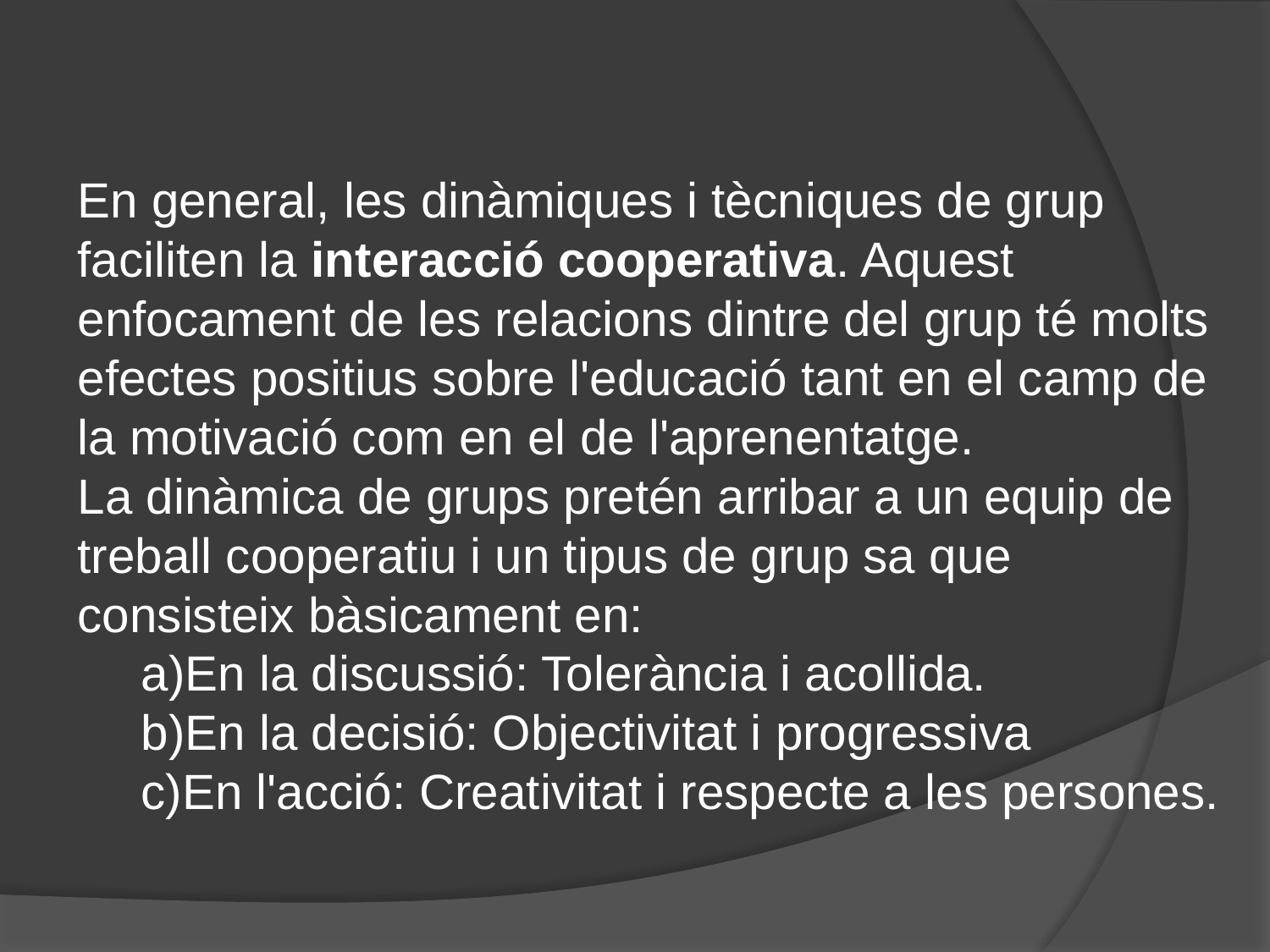

En general, les dinàmiques i tècniques de grup faciliten la interacció cooperativa. Aquest enfocament de les relacions dintre del grup té molts efectes positius sobre l'educació tant en el camp de la motivació com en el de l'aprenentatge.
La dinàmica de grups pretén arribar a un equip de treball cooperatiu i un tipus de grup sa que consisteix bàsicament en:
En la discussió: Tolerància i acollida.
En la decisió: Objectivitat i progressiva
En l'acció: Creativitat i respecte a les persones.